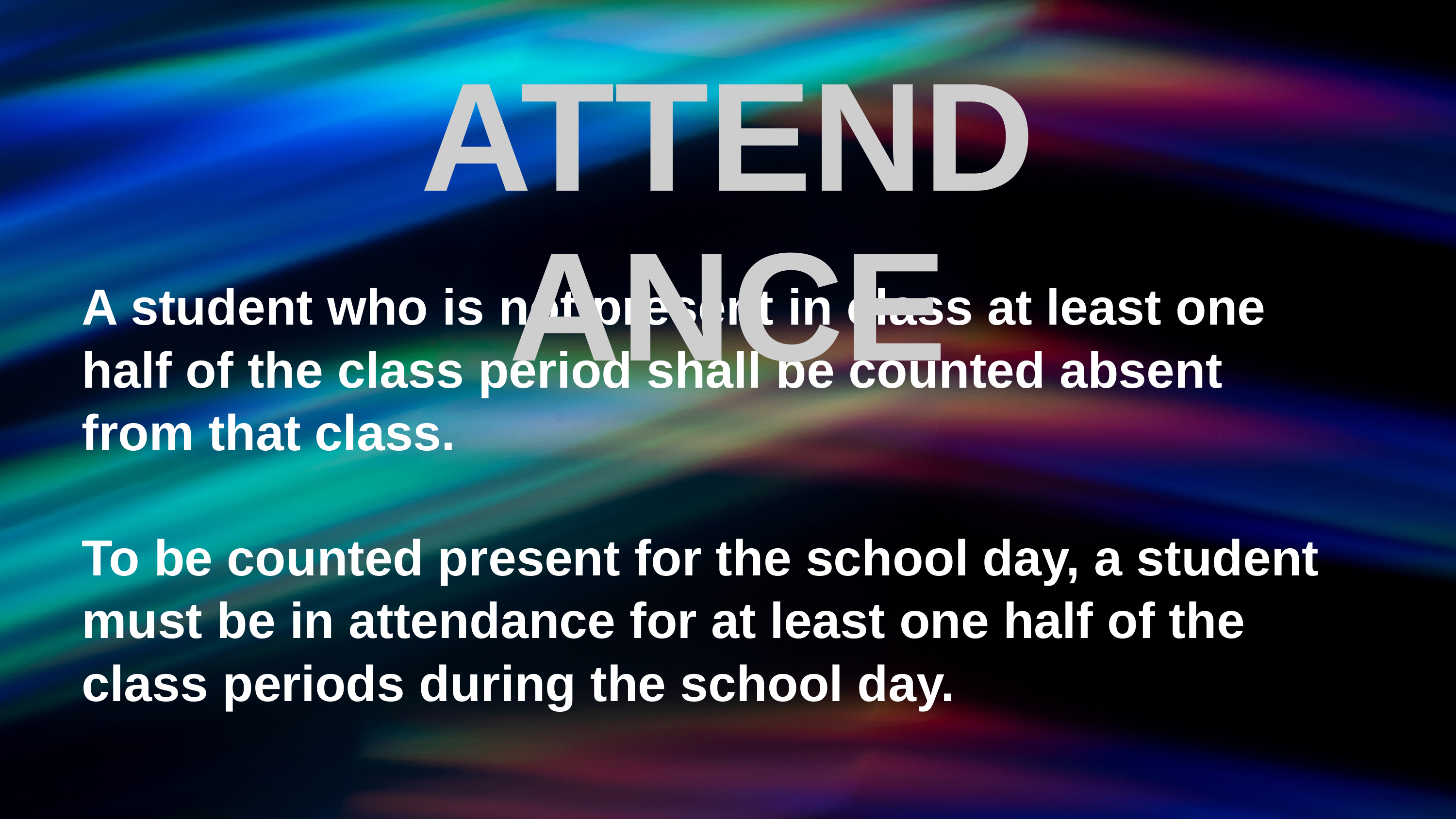

ATTENDANCE
A student who is not present in class at least one half of the class period shall be counted absent from that class.

To be counted present for the school day, a student must be in attendance for at least one half of the class periods during the school day.